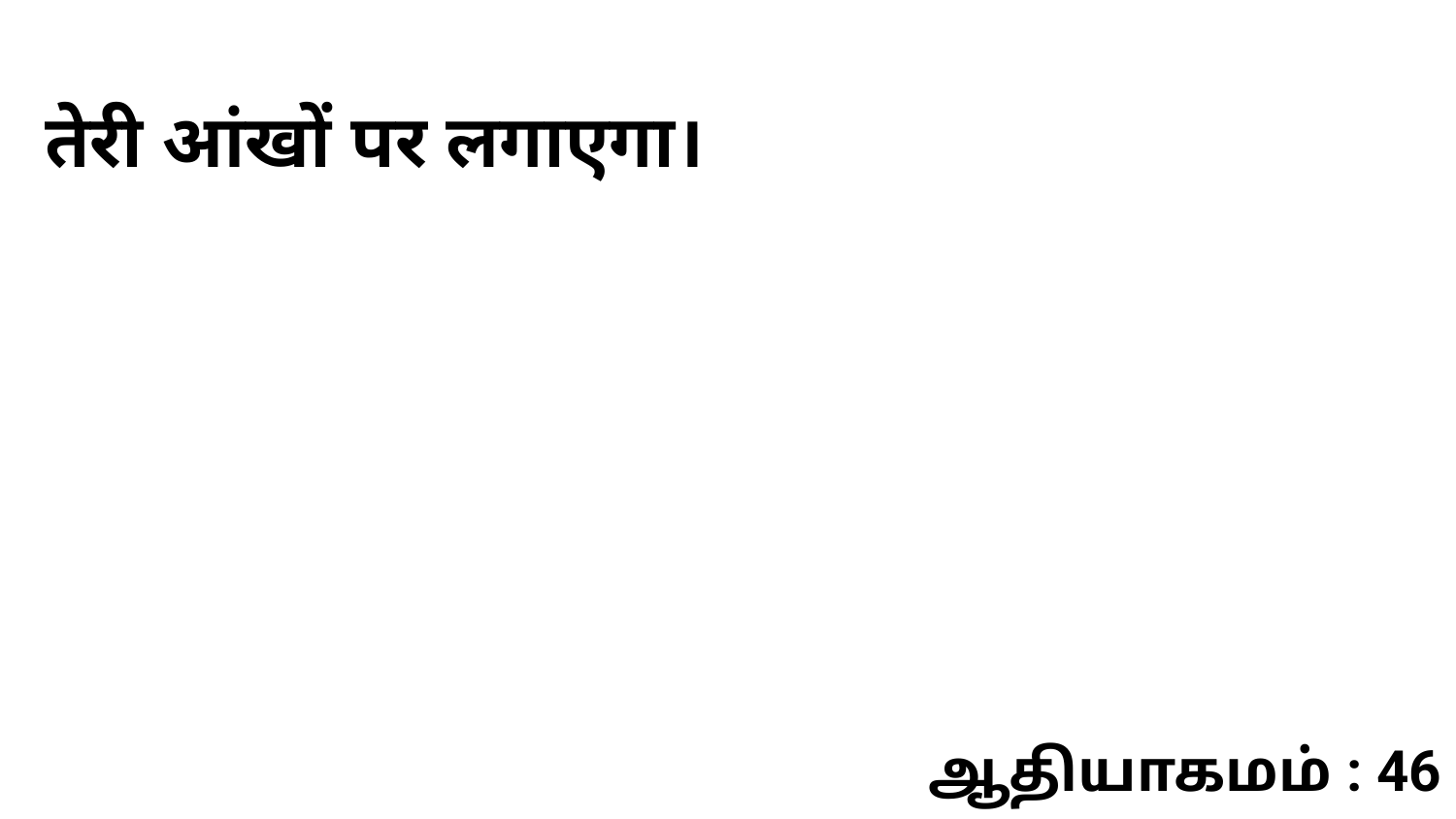

तेरी आंखों पर लगाएगा।
ஆதியாகமம் : 46